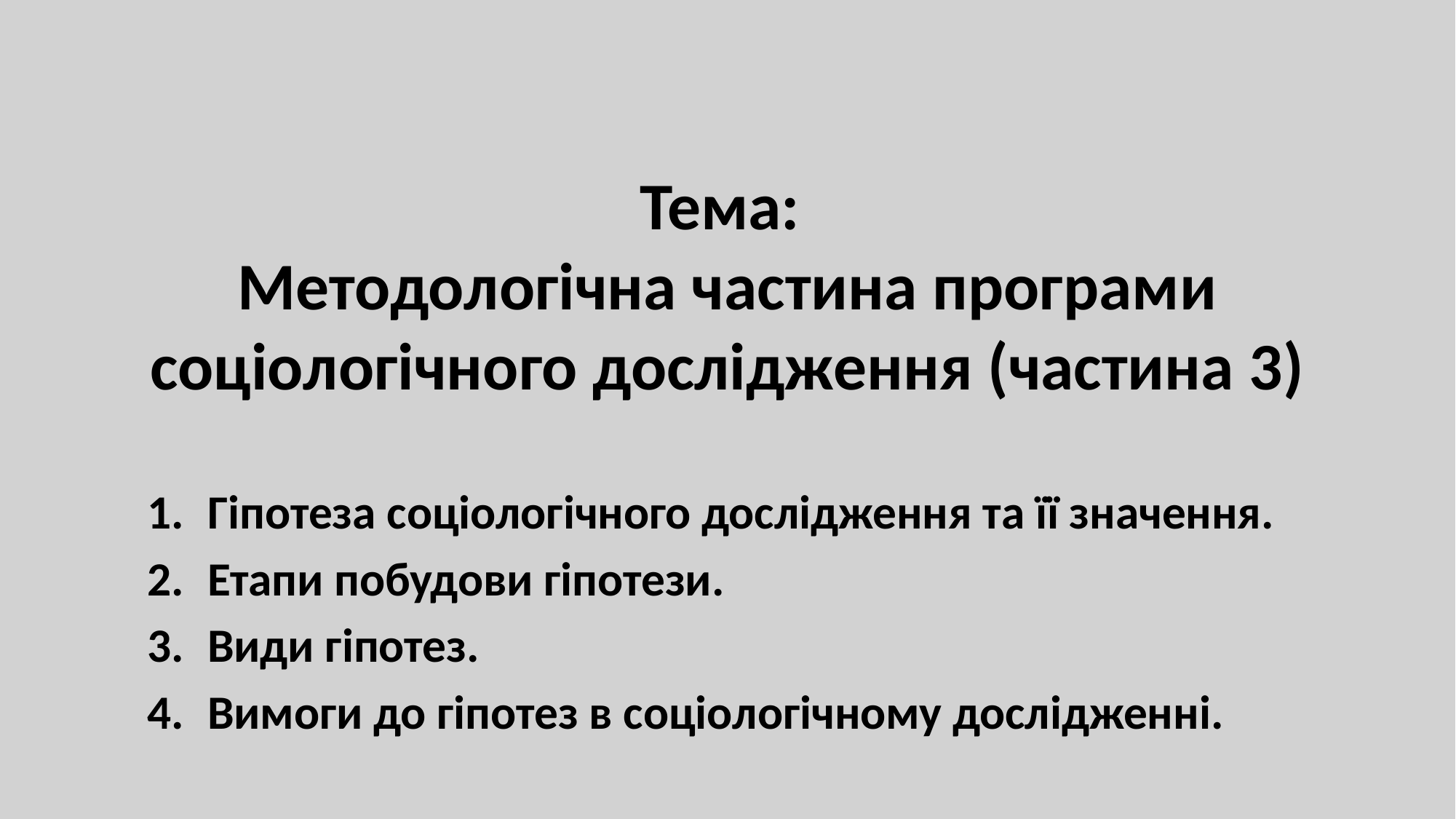

# Тема: Методологічна частина програми соціологічного дослідження (частина 3)

Гіпотеза соціологічного дослідження та її значення.
Етапи побудови гіпотези.
Види гіпотез.
Вимоги до гіпотез в соціологічному дослідженні.